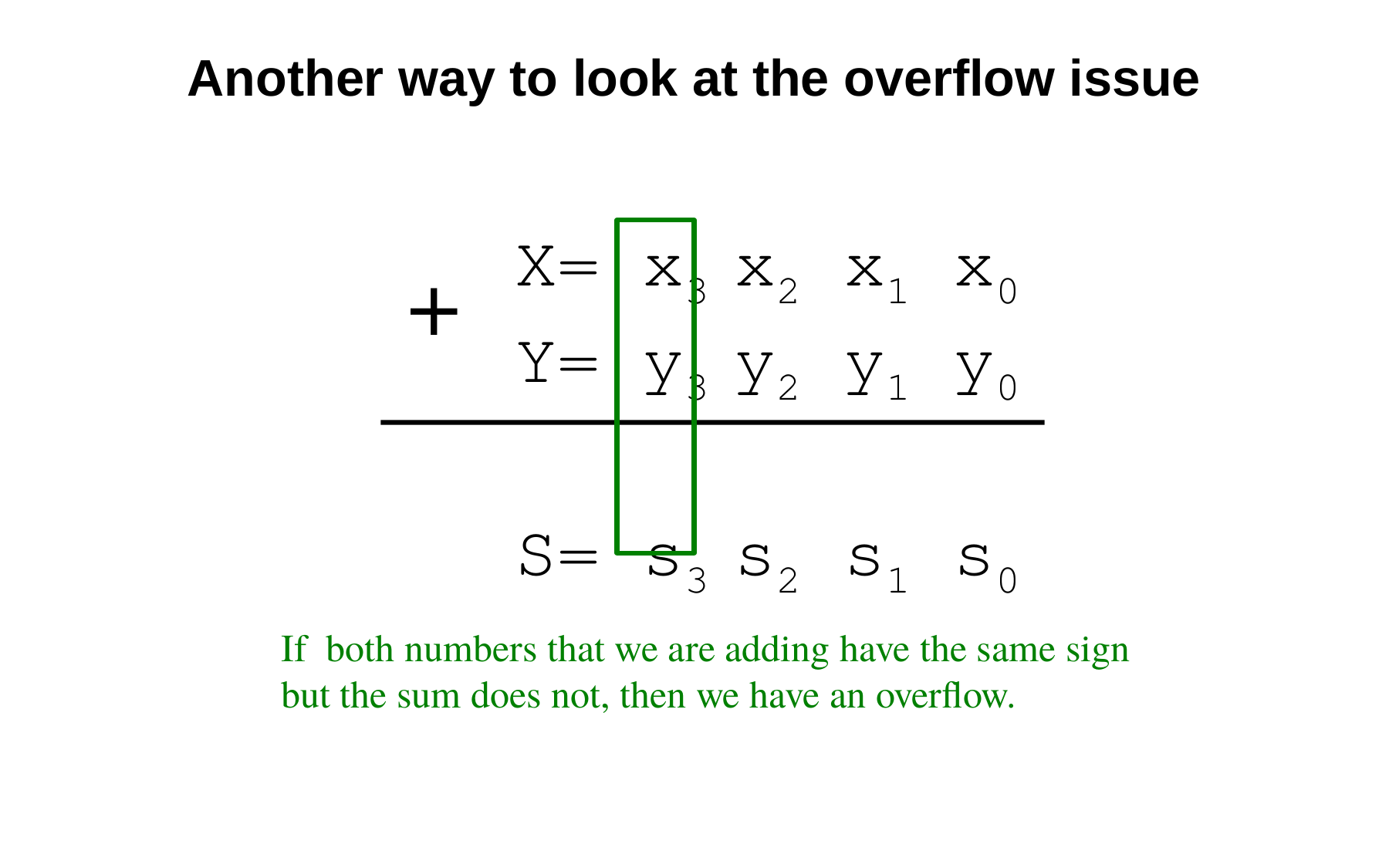

Another way to look at the overflow issue
X= x3 x2 x1 x0
Y= y3 y2 y1 y0

 S= s3 s2 s1 s0

+
If  both numbers that we are adding have the same sign
but the sum does not, then we have an overflow.